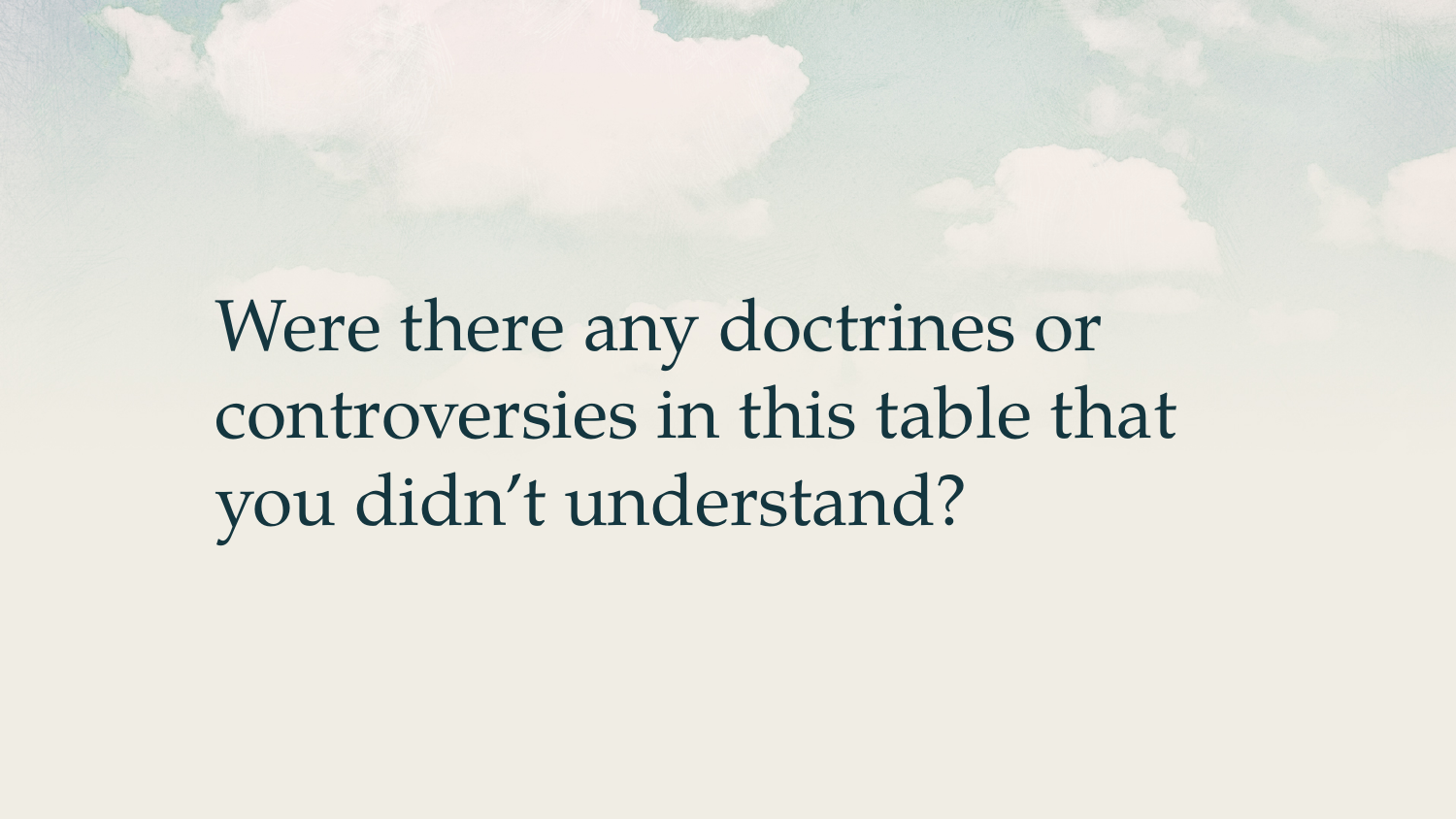

Were there any doctrines or controversies in this table that you didn’t understand?